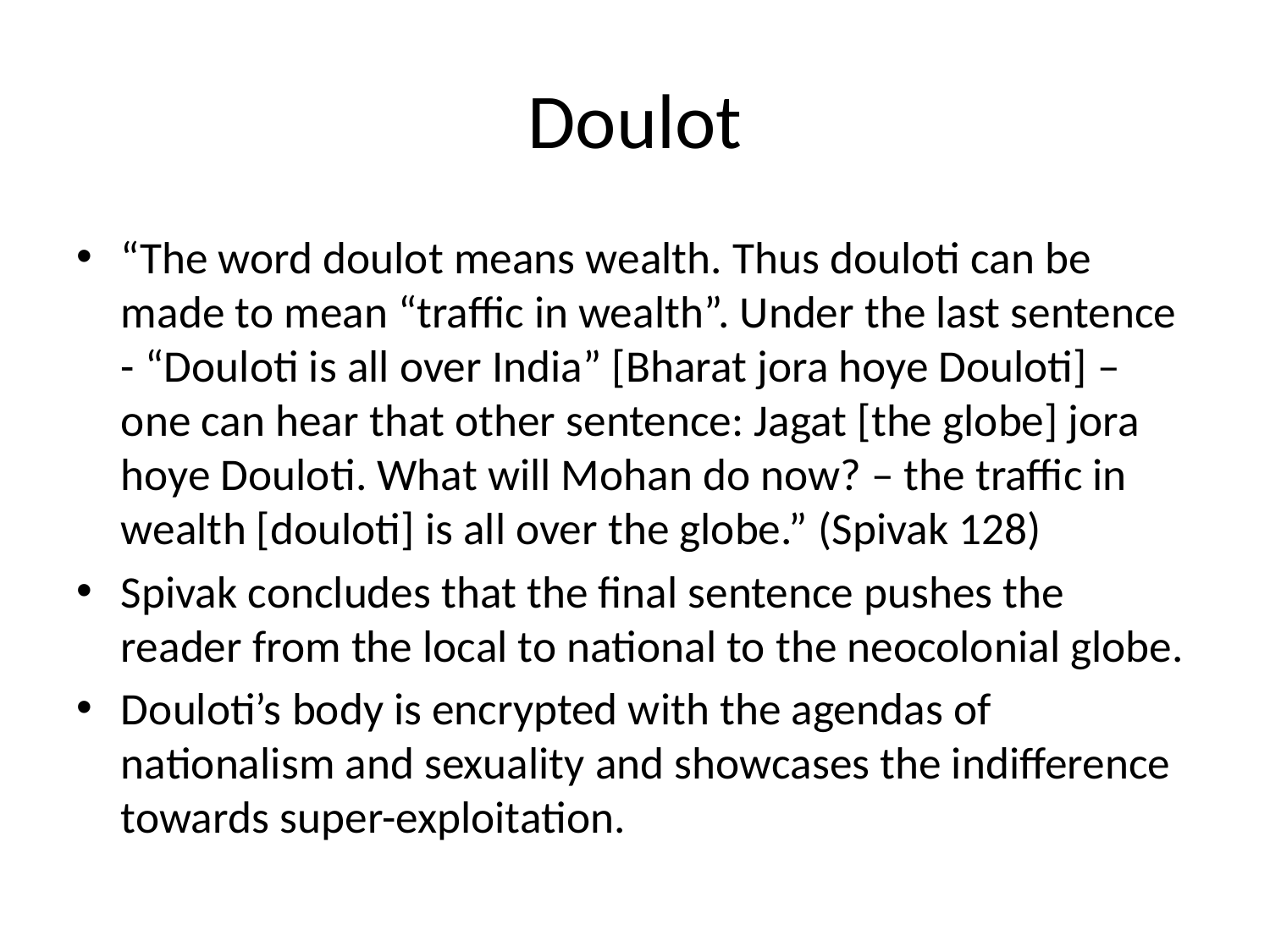

# Doulot
“The word doulot means wealth. Thus douloti can be made to mean “traffic in wealth”. Under the last sentence - “Douloti is all over India” [Bharat jora hoye Douloti] – one can hear that other sentence: Jagat [the globe] jora hoye Douloti. What will Mohan do now? – the traffic in wealth [douloti] is all over the globe.” (Spivak 128)
Spivak concludes that the final sentence pushes the reader from the local to national to the neocolonial globe.
Douloti’s body is encrypted with the agendas of nationalism and sexuality and showcases the indifference towards super-exploitation.